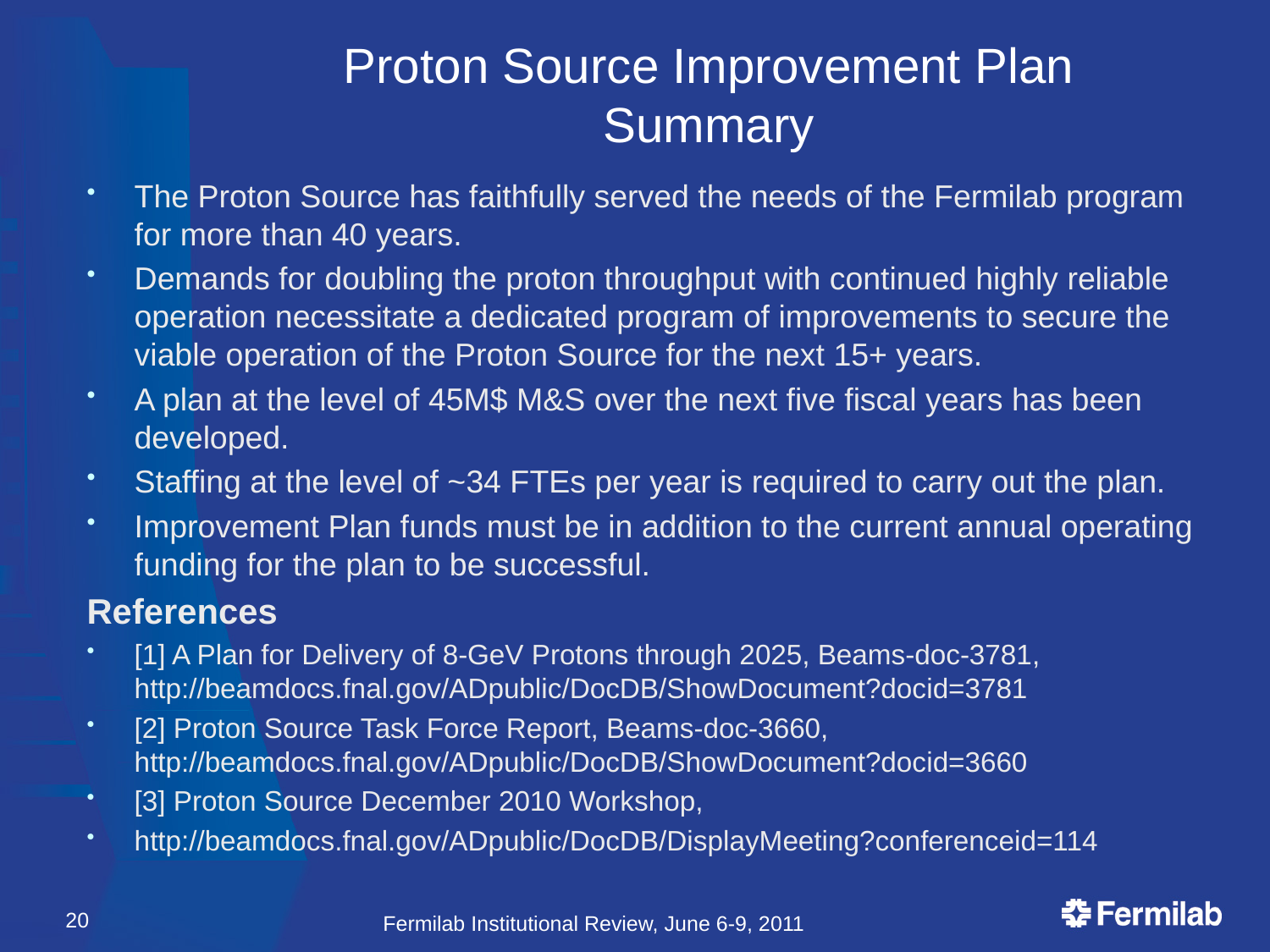

# Proton Source Improvement Plan Summary
The Proton Source has faithfully served the needs of the Fermilab program  for more than 40 years.
Demands for doubling the proton throughput with continued highly reliable operation necessitate a dedicated program of improvements to secure the viable operation of the Proton Source for the next 15+ years.
A plan at the level of 45M$ M&S over the next five fiscal years has been developed.
Staffing at the level of ~34 FTEs per year is required to carry out the plan.
Improvement Plan funds must be in addition to the current annual operating funding for the plan to be successful.
References
[1] A Plan for Delivery of 8-GeV Protons through 2025, Beams-doc-3781, http://beamdocs.fnal.gov/ADpublic/DocDB/ShowDocument?docid=3781
[2] Proton Source Task Force Report, Beams-doc-3660, http://beamdocs.fnal.gov/ADpublic/DocDB/ShowDocument?docid=3660
[3] Proton Source December 2010 Workshop,
http://beamdocs.fnal.gov/ADpublic/DocDB/DisplayMeeting?conferenceid=114

20
Fermilab Institutional Review, June 6-9, 2011